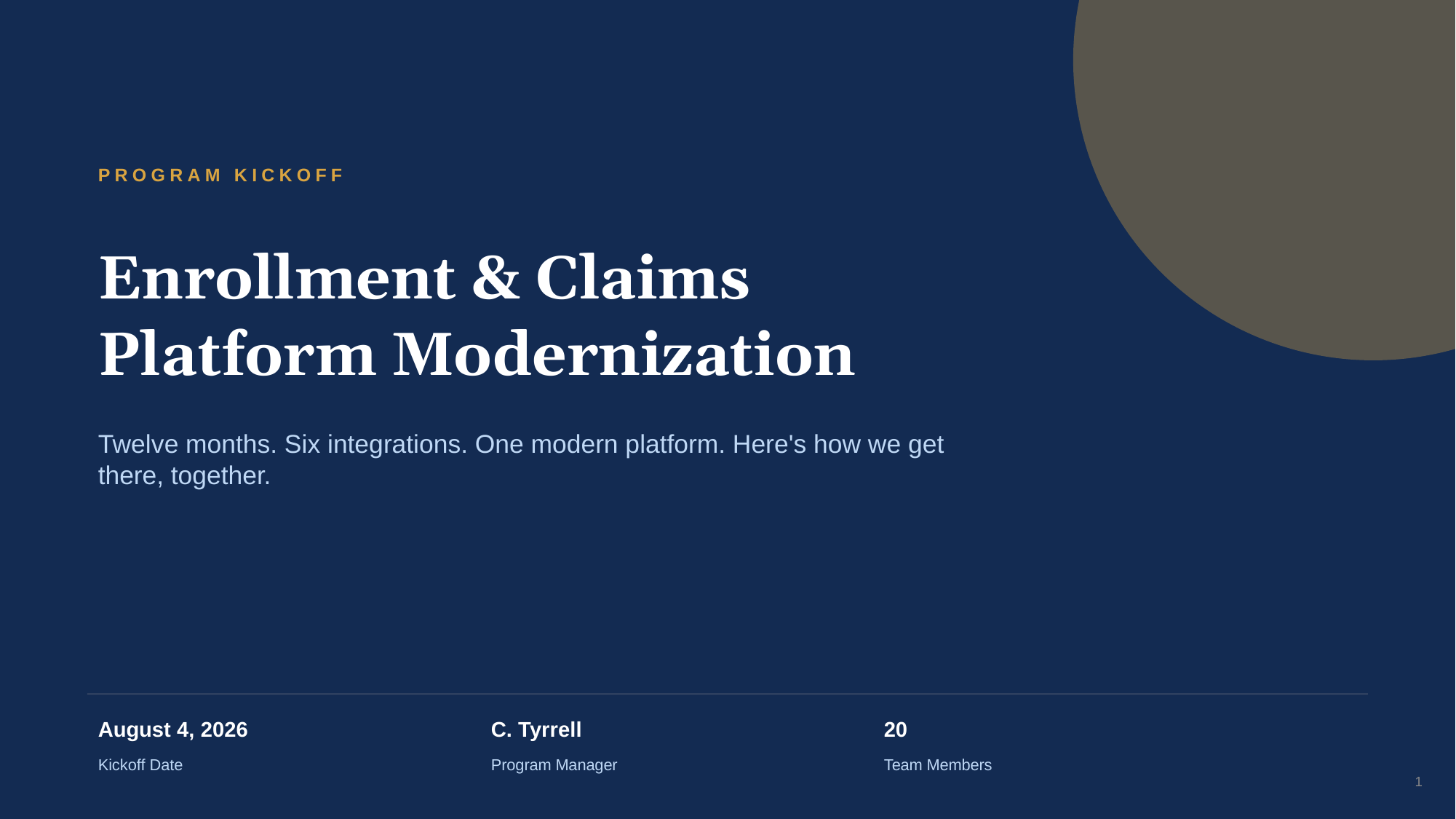

PROGRAM KICKOFF
Enrollment & Claims
Platform Modernization
Twelve months. Six integrations. One modern platform. Here's how we get there, together.

August 4, 2026
C. Tyrrell
20
Kickoff Date
Program Manager
Team Members
1